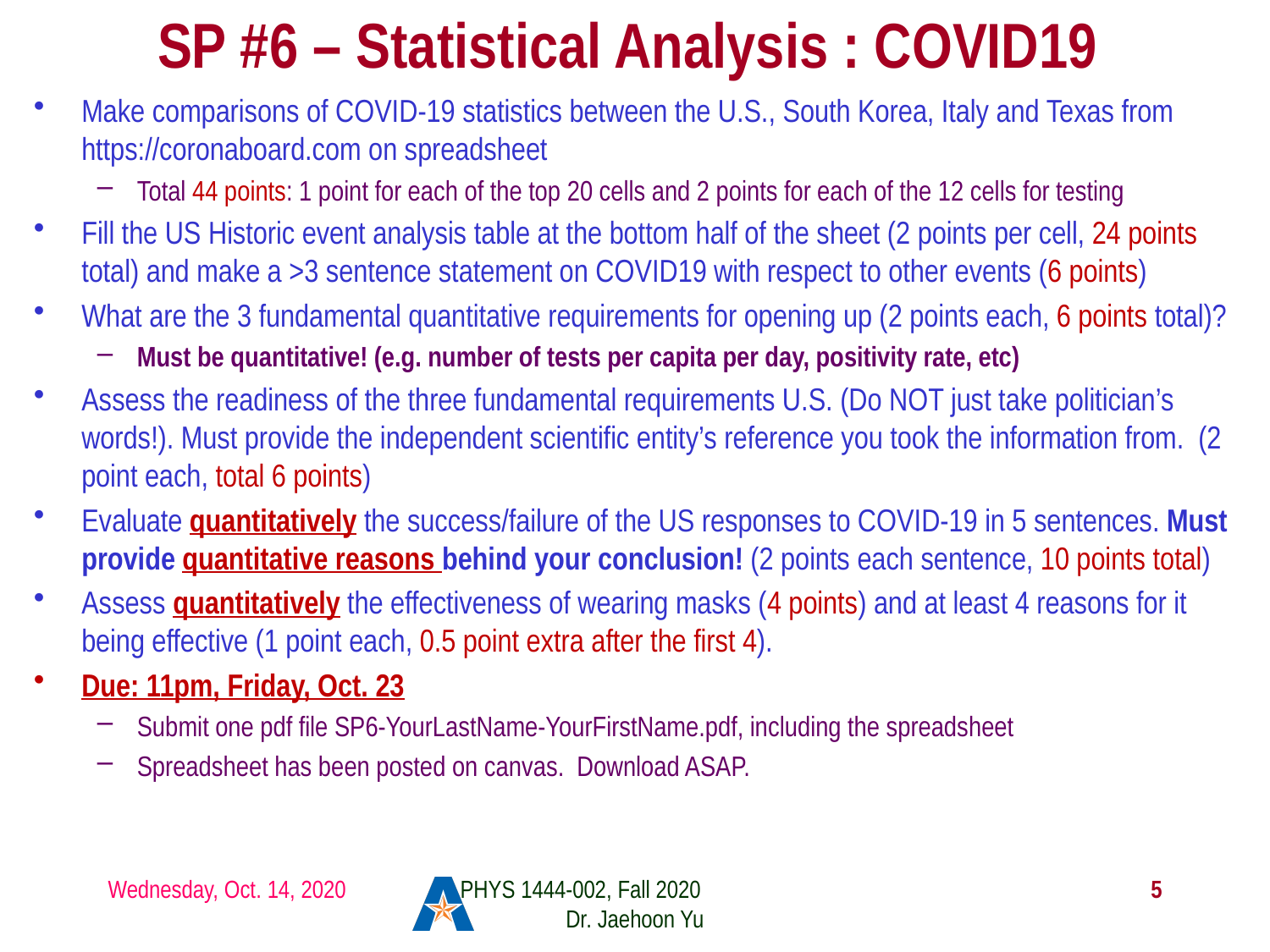

# SP #6 – Statistical Analysis : COVID19
Make comparisons of COVID-19 statistics between the U.S., South Korea, Italy and Texas from https://coronaboard.com on spreadsheet
Total 44 points: 1 point for each of the top 20 cells and 2 points for each of the 12 cells for testing
Fill the US Historic event analysis table at the bottom half of the sheet (2 points per cell, 24 points total) and make a >3 sentence statement on COVID19 with respect to other events (6 points)
What are the 3 fundamental quantitative requirements for opening up (2 points each, 6 points total)?
Must be quantitative! (e.g. number of tests per capita per day, positivity rate, etc)
Assess the readiness of the three fundamental requirements U.S. (Do NOT just take politician’s words!). Must provide the independent scientific entity’s reference you took the information from.  (2 point each, total 6 points)
Evaluate quantitatively the success/failure of the US responses to COVID-19 in 5 sentences. Must provide quantitative reasons behind your conclusion! (2 points each sentence, 10 points total)
Assess quantitatively the effectiveness of wearing masks (4 points) and at least 4 reasons for it being effective (1 point each, 0.5 point extra after the first 4).
Due: 11pm, Friday, Oct. 23
Submit one pdf file SP6-YourLastName-YourFirstName.pdf, including the spreadsheet
Spreadsheet has been posted on canvas.  Download ASAP.
Wednesday, Oct. 14, 2020
PHYS 1444-002, Fall 2020                    Dr. Jaehoon Yu
5